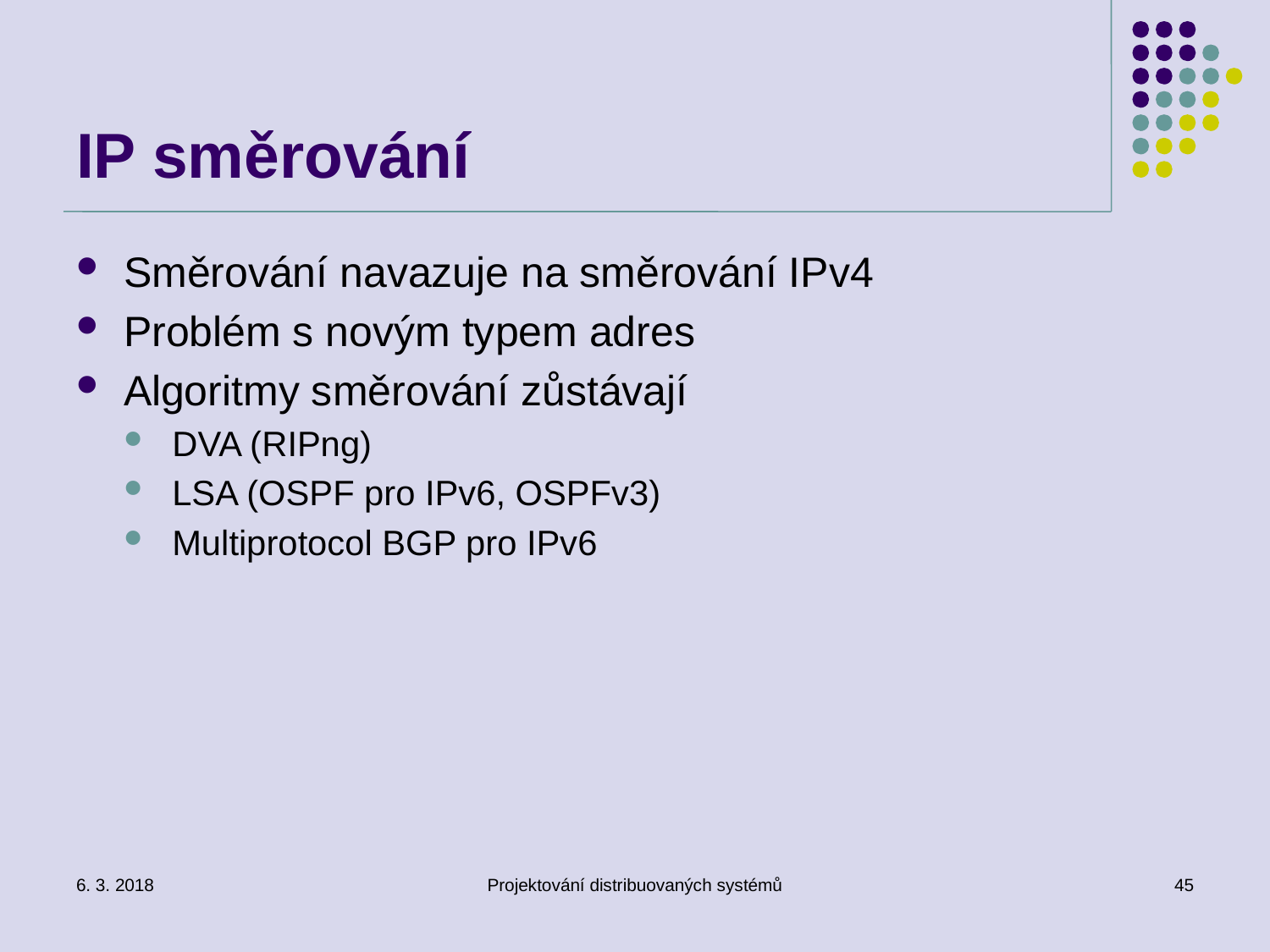

# IP směrování
Směrování navazuje na směrování IPv4
Problém s novým typem adres
Algoritmy směrování zůstávají
DVA (RIPng)
LSA (OSPF pro IPv6, OSPFv3)
Multiprotocol BGP pro IPv6
6. 3. 2018
Projektování distribuovaných systémů
45